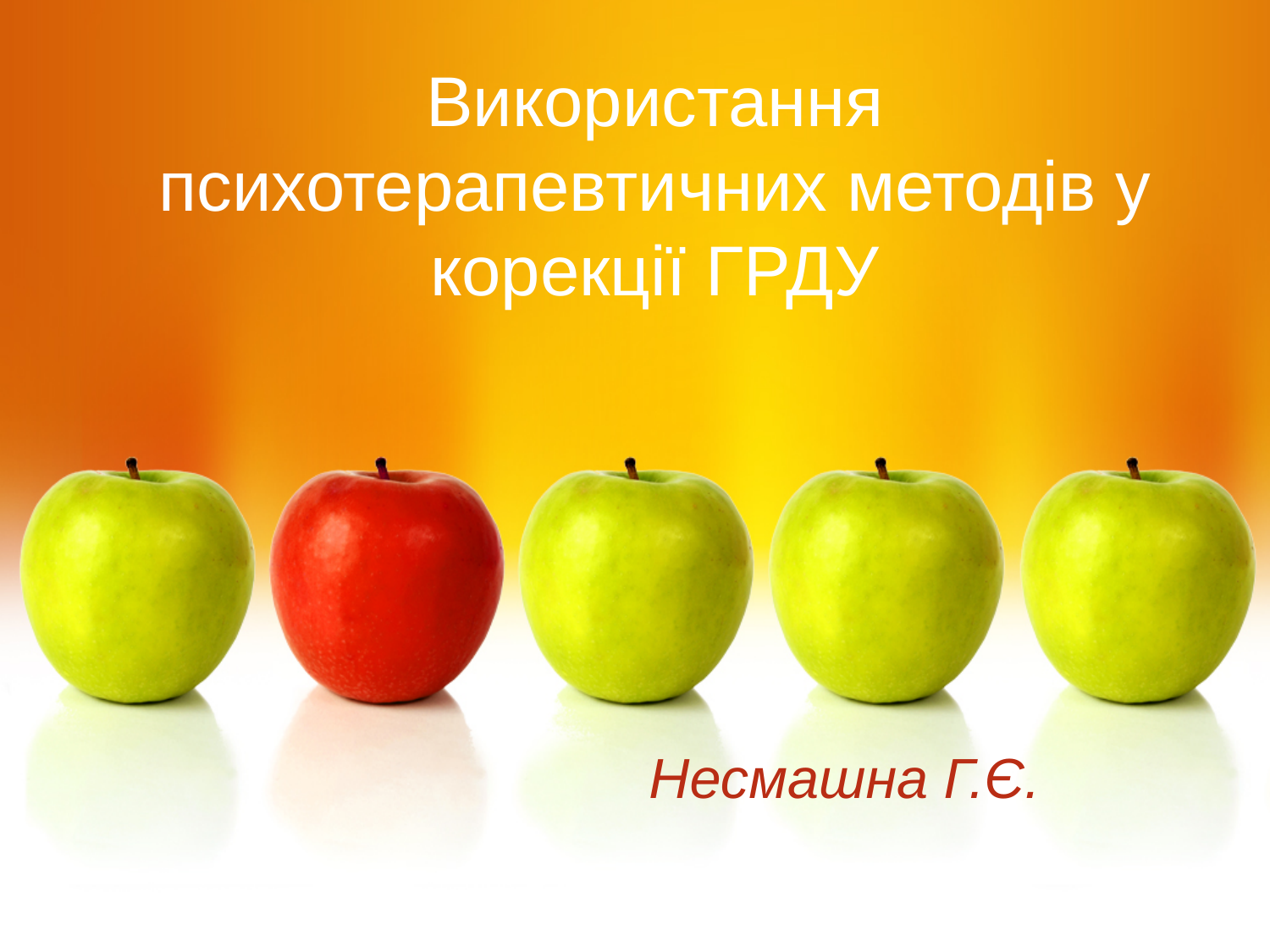

# Використання психотерапевтичних методів у корекції ГРДУ
Несмашна Г.Є.